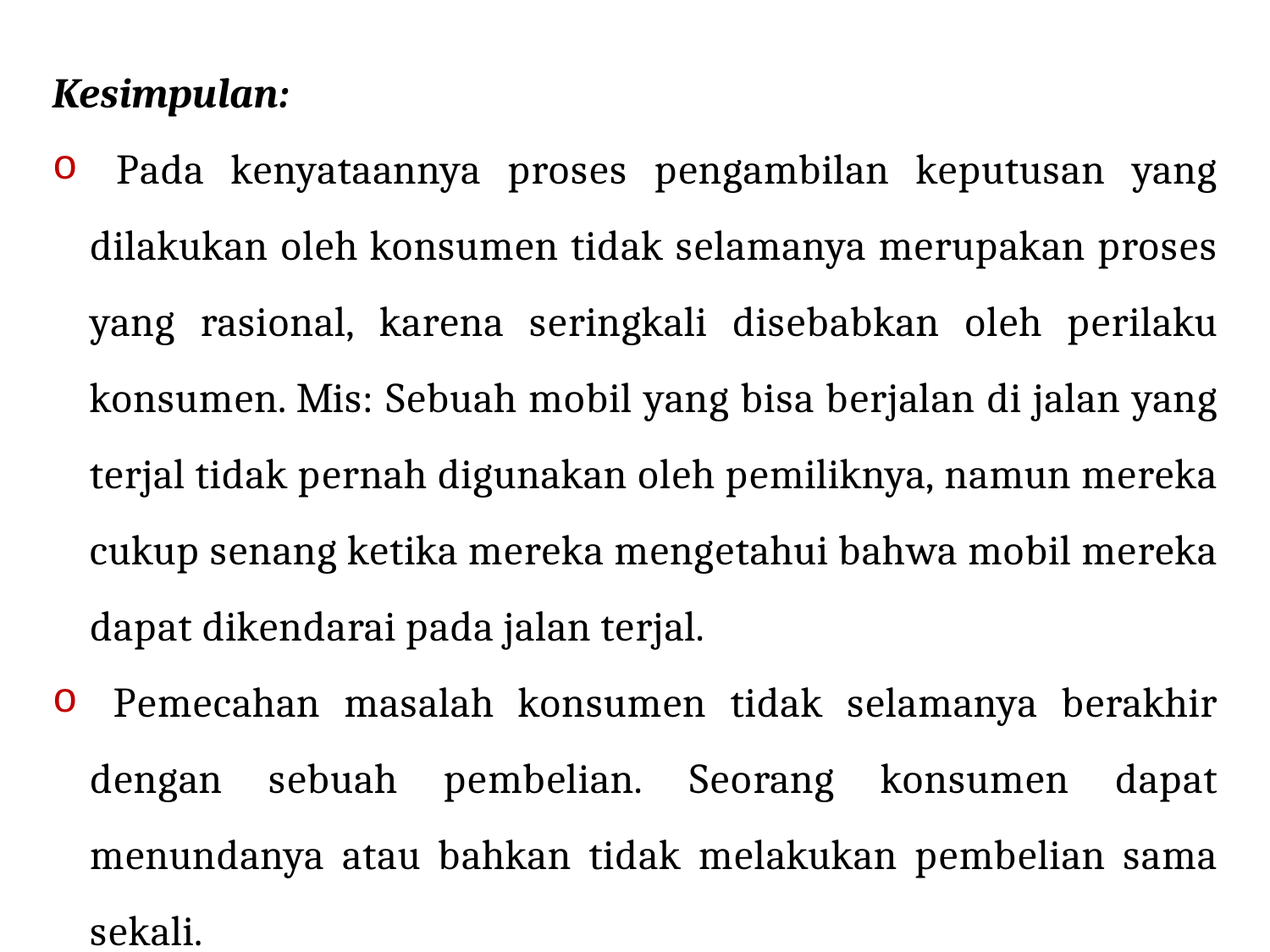

Kesimpulan:
 Pada kenyataannya proses pengambilan keputusan yang dilakukan oleh konsumen tidak selamanya merupakan proses yang rasional, karena seringkali disebabkan oleh perilaku konsumen. Mis: Sebuah mobil yang bisa berjalan di jalan yang terjal tidak pernah digunakan oleh pemiliknya, namun mereka cukup senang ketika mereka mengetahui bahwa mobil mereka dapat dikendarai pada jalan terjal.
 Pemecahan masalah konsumen tidak selamanya berakhir dengan sebuah pembelian. Seorang konsumen dapat menundanya atau bahkan tidak melakukan pembelian sama sekali.